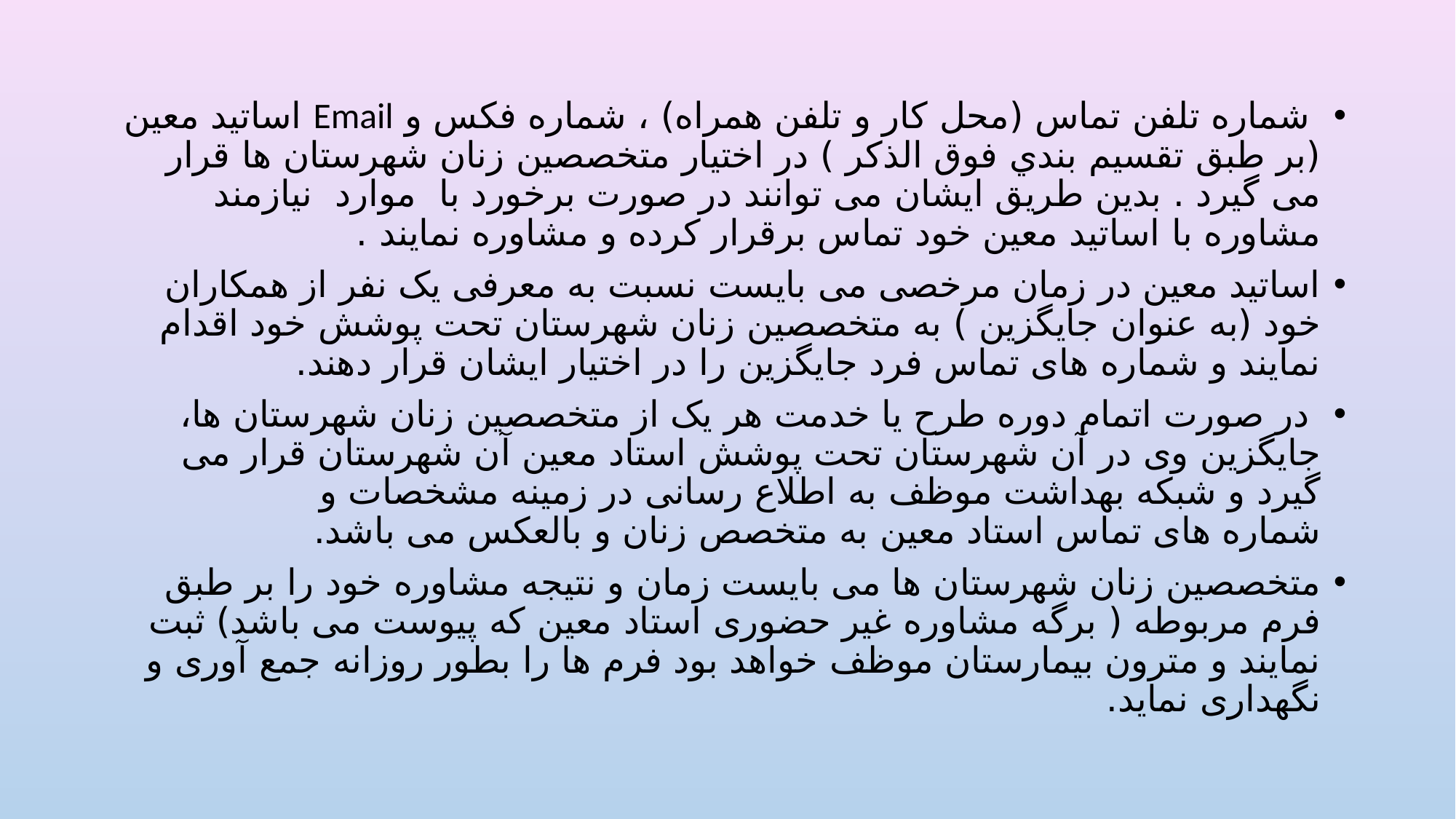

شماره تلفن تماس (‌محل کار و تلفن همراه) ، شماره فکس و Email اساتيد معين (بر طبق تقسيم بندي فوق الذکر ) در اختیار متخصصین زنان شهرستان ها قرار می گیرد . بدین طریق ایشان می توانند در صورت برخورد با  موارد  نيازمند مشاوره با اساتید معین خود تماس برقرار کرده و مشاوره نمایند .
اساتید معین در زمان مرخصی می بایست نسبت به معرفی یک نفر از همکاران خود (به عنوان جایگزین ) به متخصصین زنان شهرستان تحت پوشش خود اقدام نمایند و شماره های تماس فرد جایگزین را در اختیار ایشان قرار دهند.
 در صورت اتمام دوره طرح یا خدمت هر یک از متخصصین زنان شهرستان ها، جایگزین وی در آن شهرستان تحت پوشش استاد معین آن شهرستان قرار می گیرد و شبکه بهداشت موظف به اطلاع رسانی در زمینه مشخصات و
شماره های تماس استاد معین به متخصص زنان و بالعکس می باشد.
متخصصین زنان شهرستان ها می بایست زمان و نتیجه مشاوره خود را بر طبق فرم مربوطه ( برگه مشاوره غیر حضوری استاد معین که پیوست می باشد) ثبت نمایند و مترون بیمارستان موظف خواهد بود فرم ها را بطور روزانه جمع آوری و نگهداری نماید.